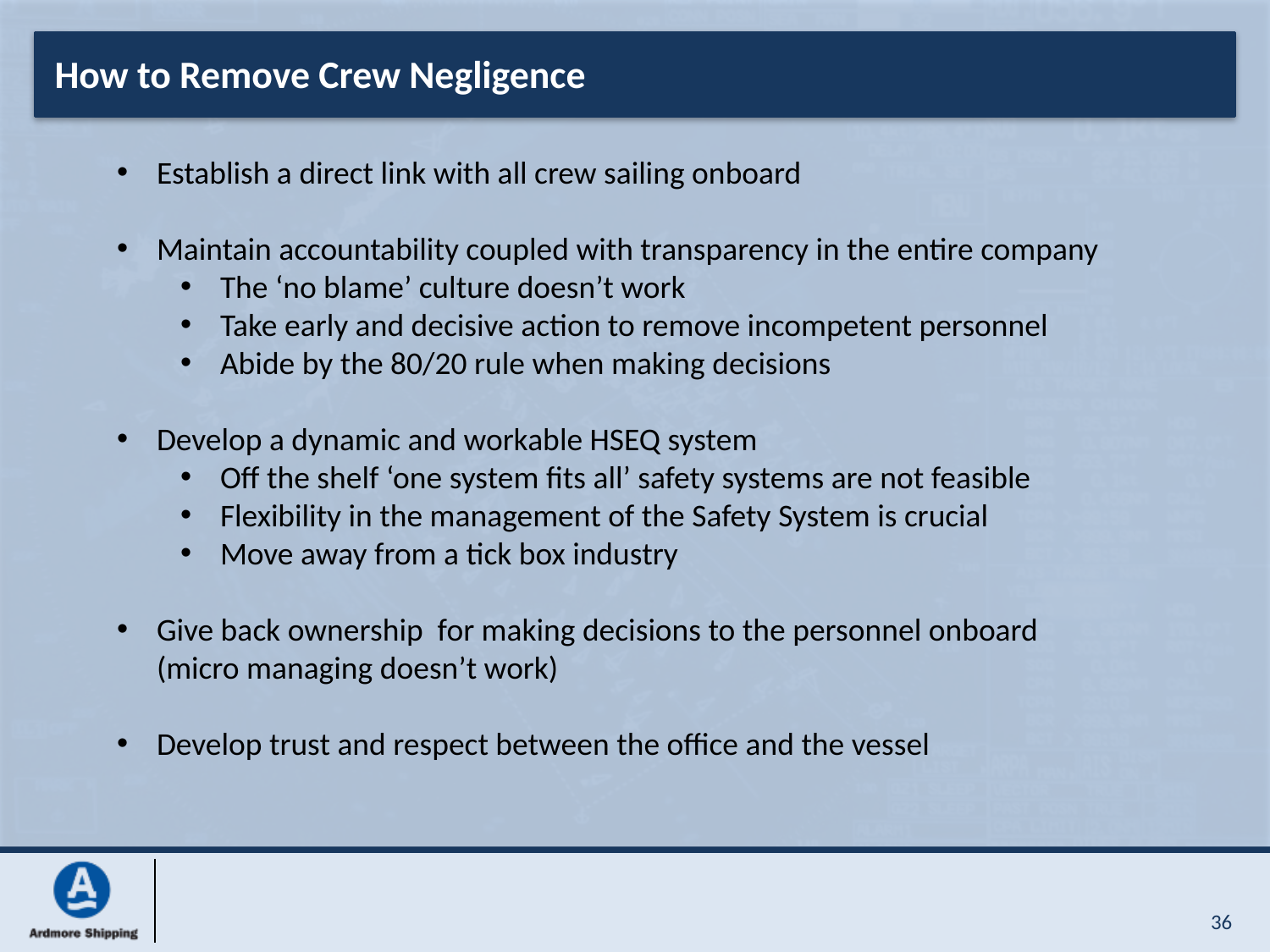

How to Remove Crew Negligence
Establish a direct link with all crew sailing onboard

Maintain accountability coupled with transparency in the entire company
The ‘no blame’ culture doesn’t work
Take early and decisive action to remove incompetent personnel
Abide by the 80/20 rule when making decisions

Develop a dynamic and workable HSEQ system
Off the shelf ‘one system fits all’ safety systems are not feasible
Flexibility in the management of the Safety System is crucial
Move away from a tick box industry

Give back ownership  for making decisions to the personnel onboard (micro managing doesn’t work)

Develop trust and respect between the office and the vessel